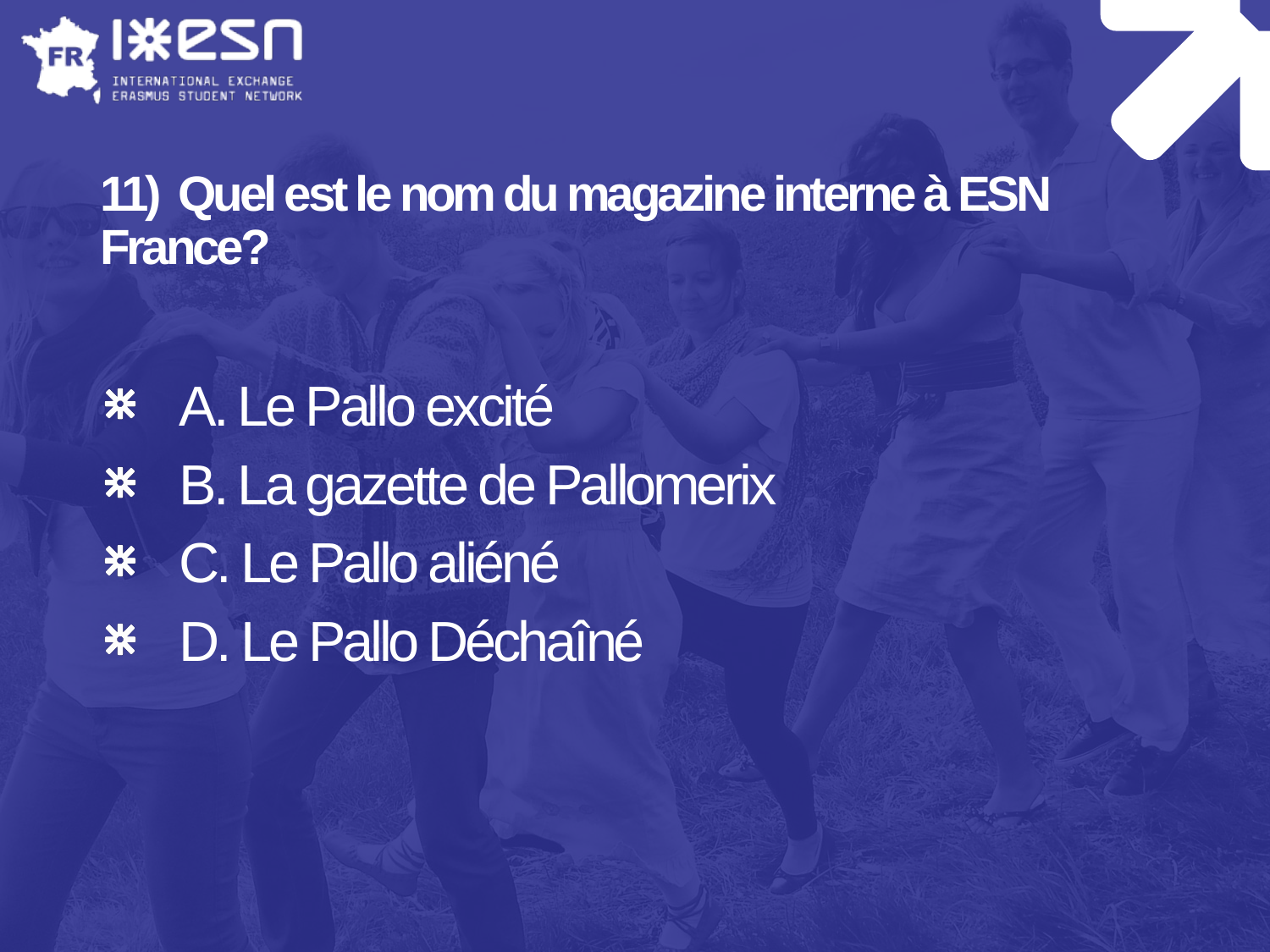

# 11)  Quel est le nom du magazine interne à ESN France?
A. Le Pallo excité
B. La gazette de Pallomerix
C. Le Pallo aliéné
D. Le Pallo Déchaîné